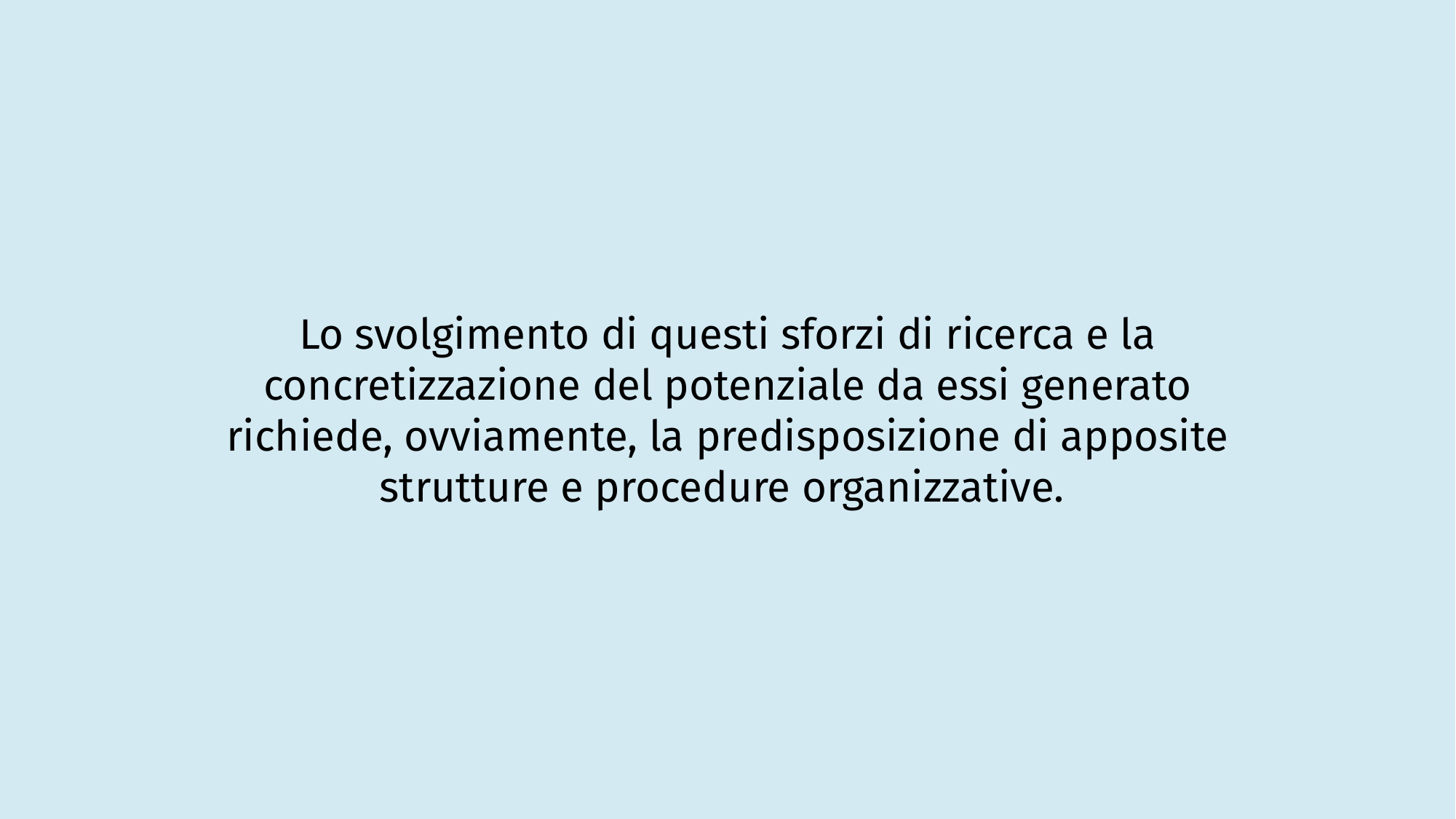

Lo svolgimento di questi sforzi di ricerca e la concretizzazione del potenziale da essi generato richiede, ovviamente, la predisposizione di apposite strutture e procedure organizzative.